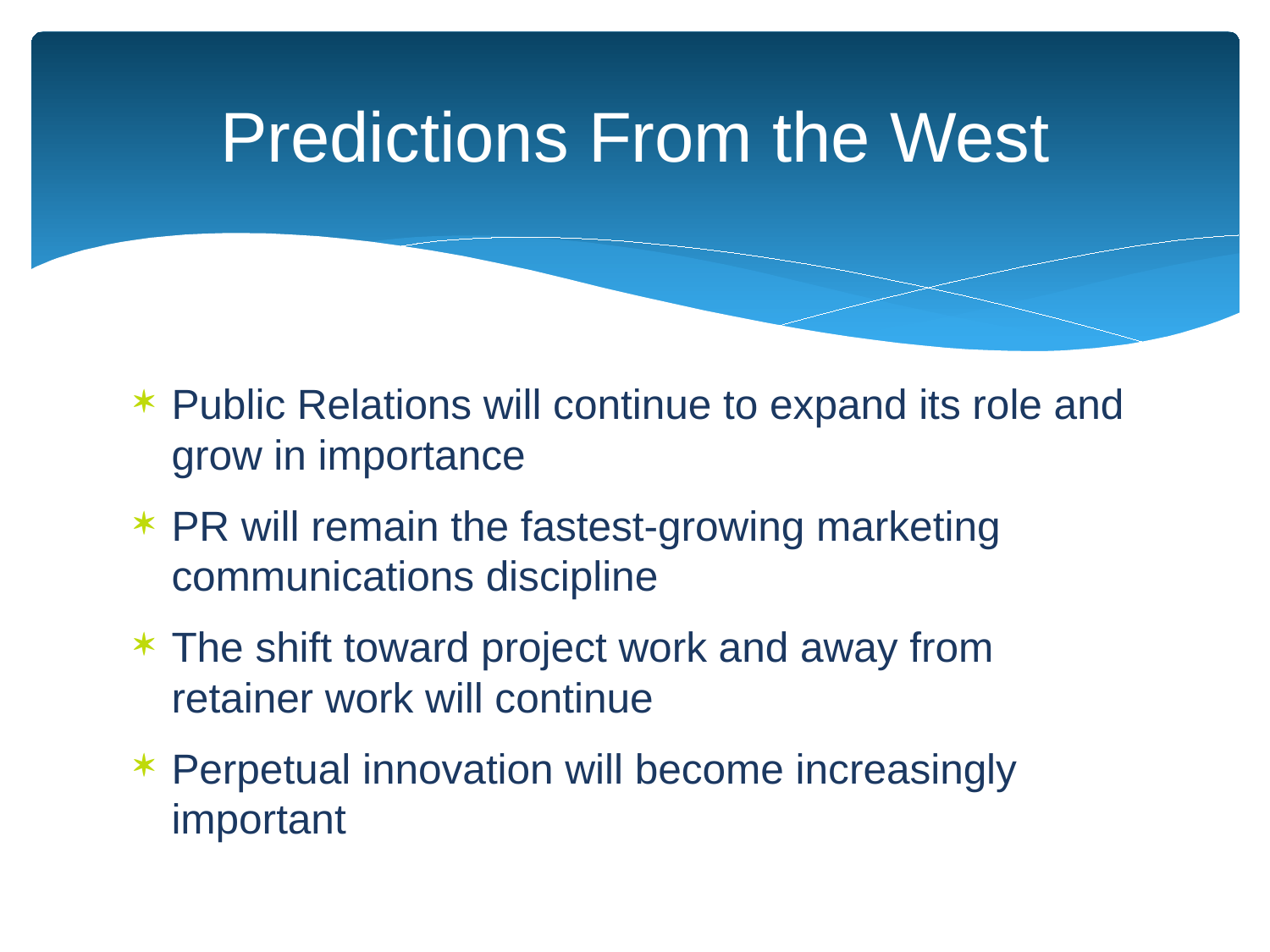

# Predictions From the West
Public Relations will continue to expand its role and grow in importance
PR will remain the fastest-growing marketing communications discipline
The shift toward project work and away from retainer work will continue
Perpetual innovation will become increasingly important